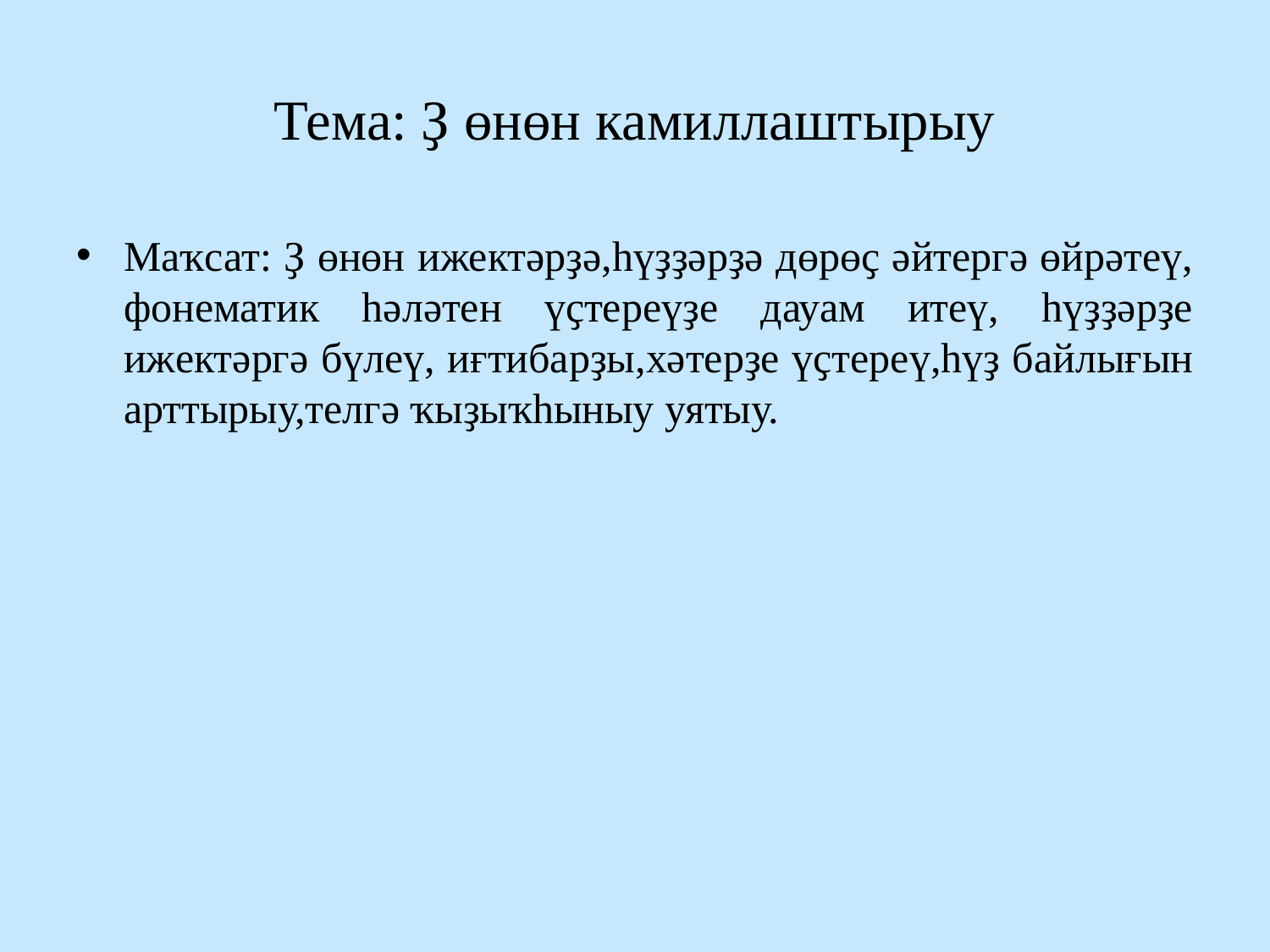

# Тема: Ҙ өнөн камиллаштырыу
Маҡсат: Ҙ өнөн ижектәрҙә,һүҙҙәрҙә дөрөҫ әйтергә өйрәтеү, фонематик һәләтен үҫтереүҙе дауам итеү, һүҙҙәрҙе ижектәргә бүлеү, иғтибарҙы,хәтерҙе үҫтереү,һүҙ байлығын арттырыу,телгә ҡыҙыҡһыныу уятыу.